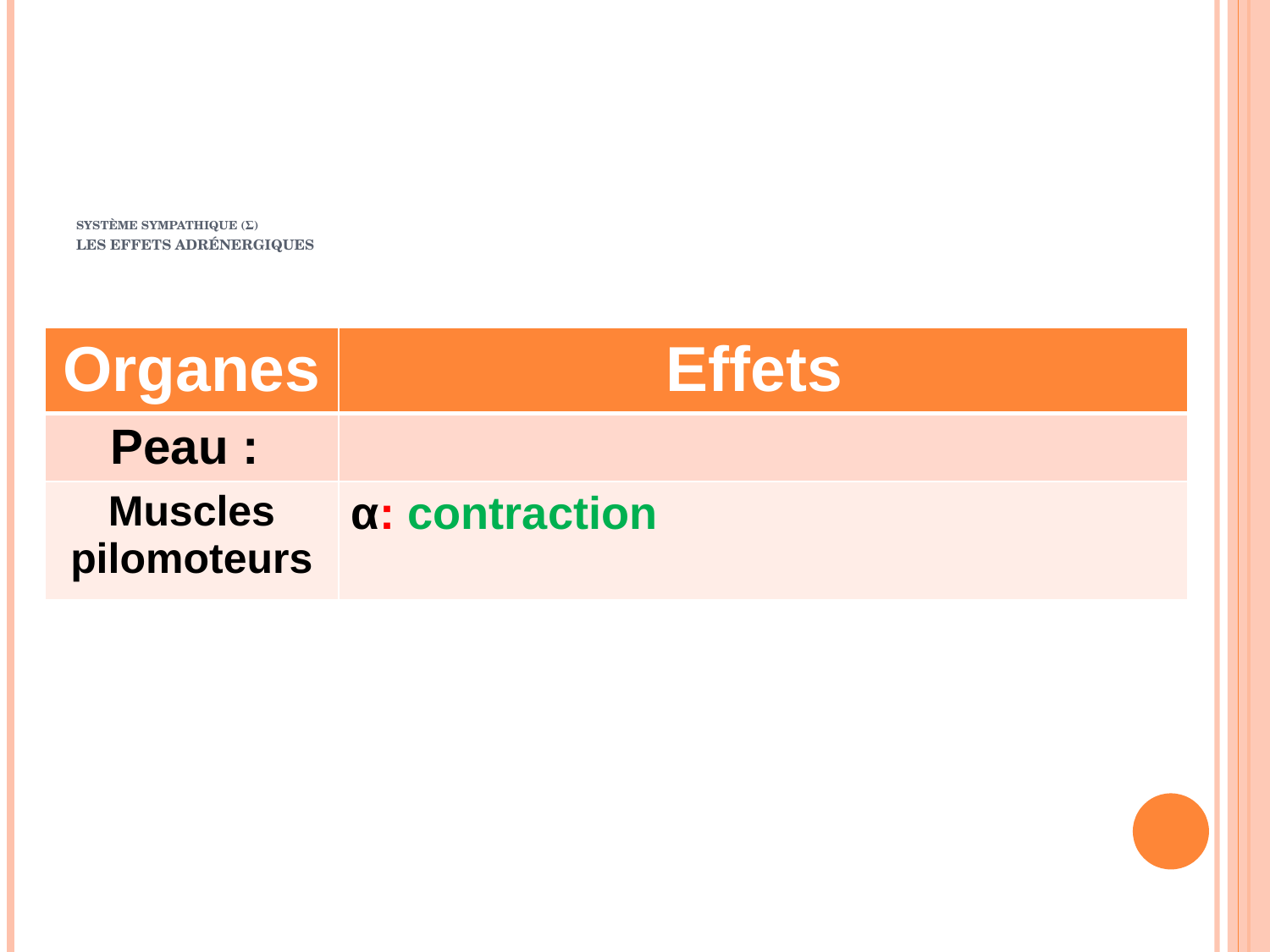

# Système sympathique (Σ) Les effets adrénergiques
| Organes | Effets |
| --- | --- |
| Peau : |  |
| Muscles pilomoteurs | α: contraction |